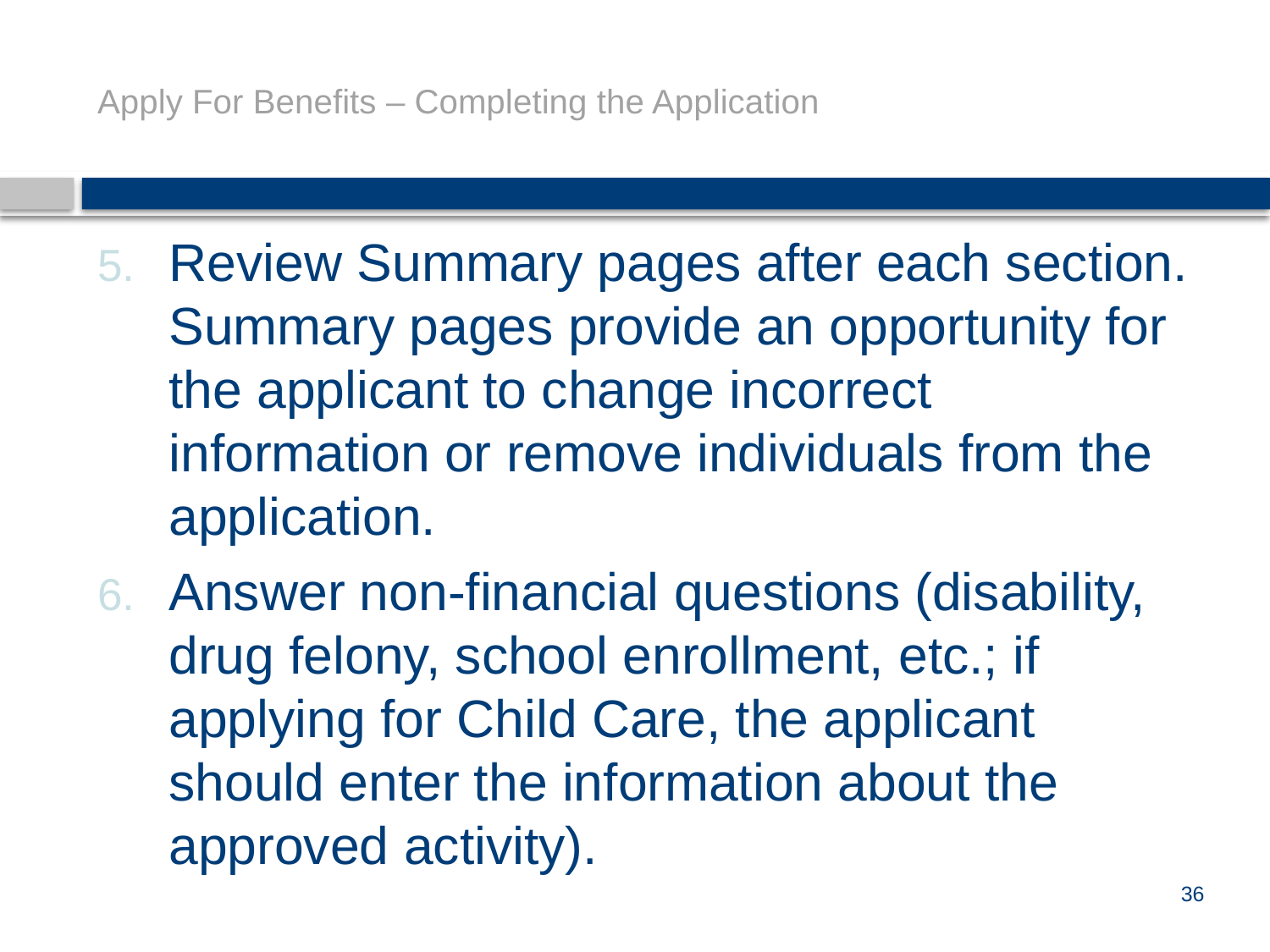

# Apply For Benefits – Completing the Application
Review Summary pages after each section. Summary pages provide an opportunity for the applicant to change incorrect information or remove individuals from the application.
Answer non-financial questions (disability, drug felony, school enrollment, etc.; if applying for Child Care, the applicant should enter the information about the approved activity).

36